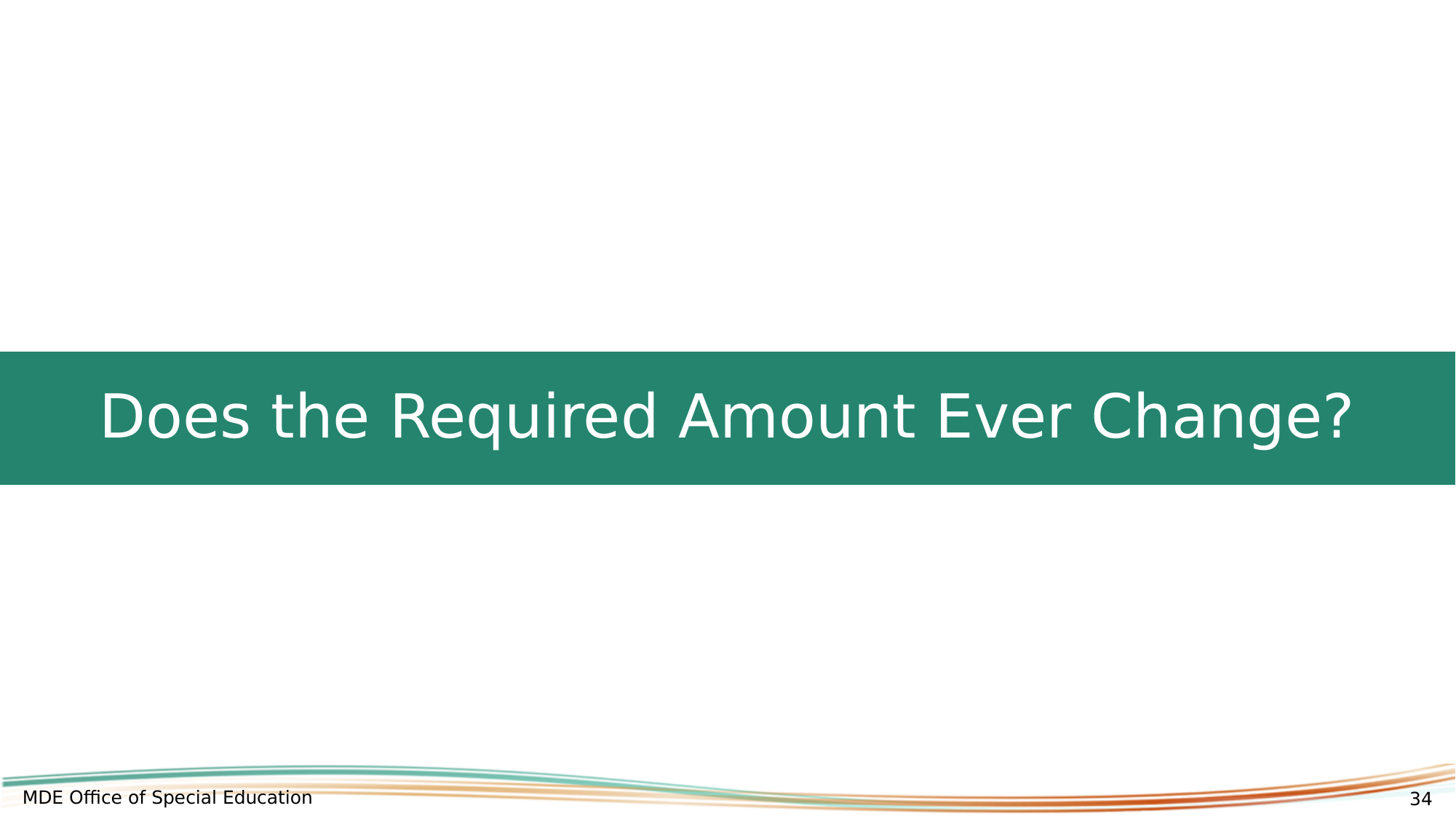

# Does the Required Amount Ever Change?
MDE Office of Special Education
34